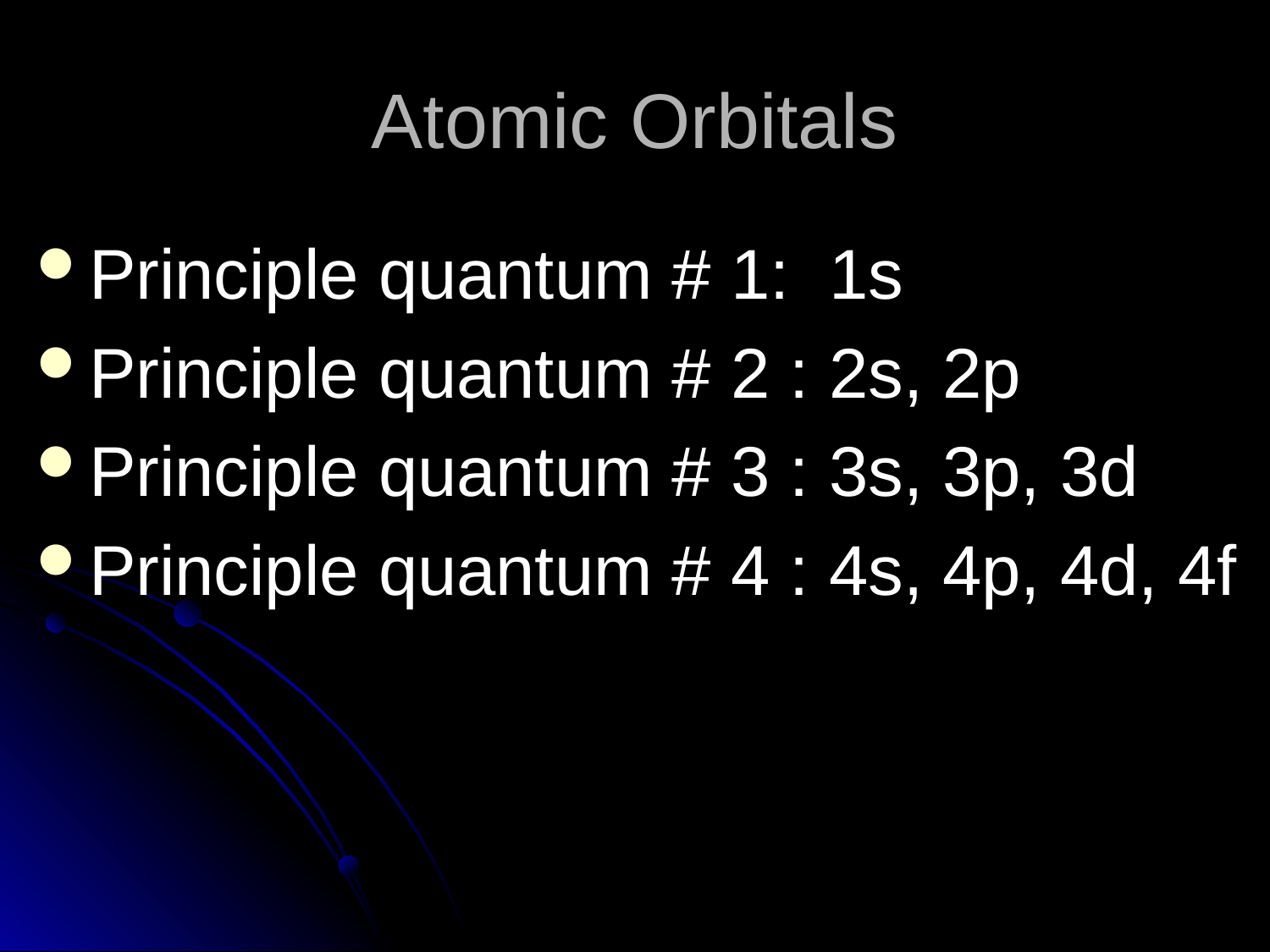

# Atomic Orbitals
Principle quantum # 1:  1s
Principle quantum # 2 : 2s, 2p
Principle quantum # 3 : 3s, 3p, 3d
Principle quantum # 4 : 4s, 4p, 4d, 4f